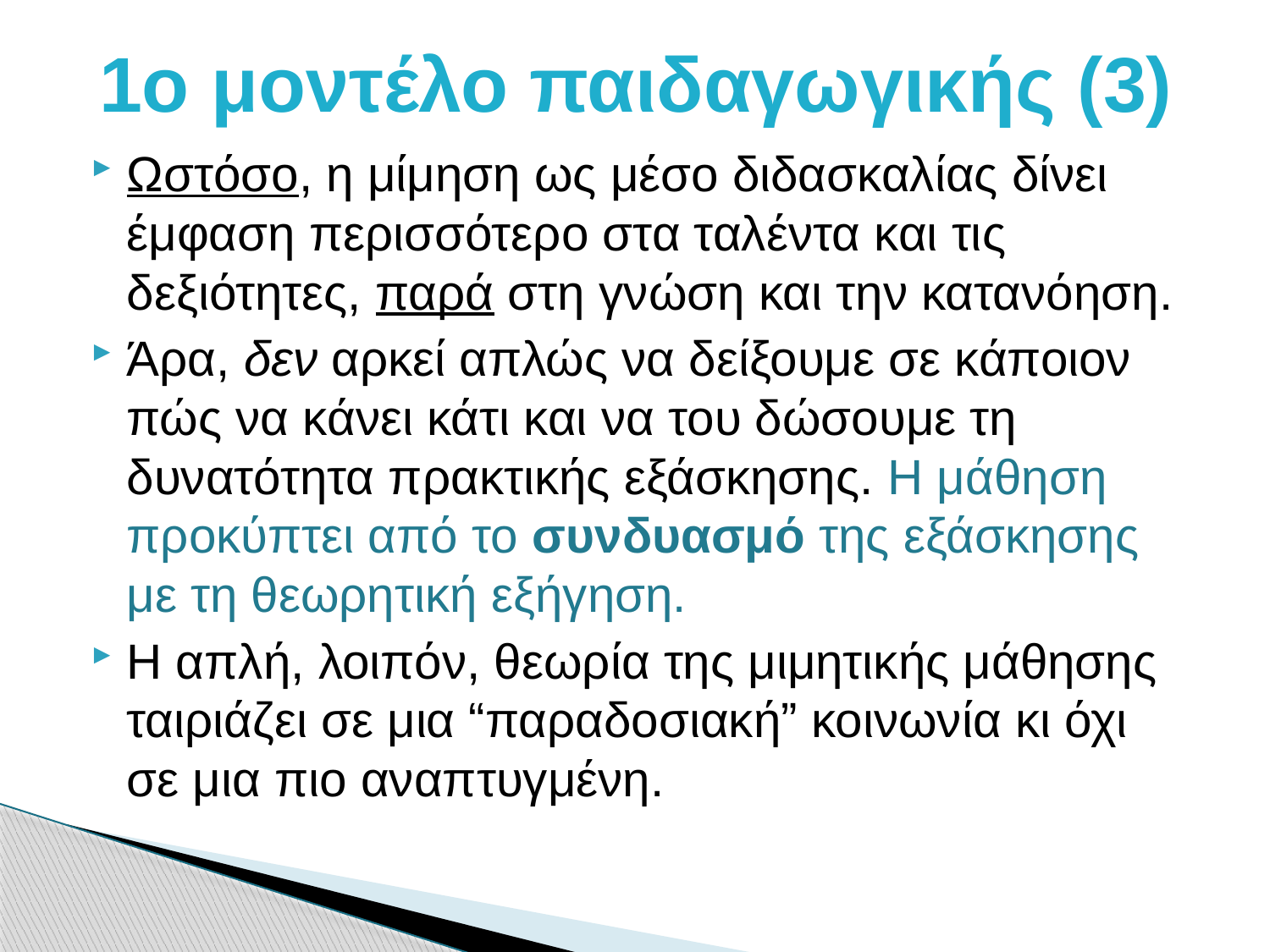

# 1ο μοντέλο παιδαγωγικής (3)
Ωστόσο, η μίμηση ως μέσο διδασκαλίας δίνει έμφαση περισσότερο στα ταλέντα και τις δεξιότητες, παρά στη γνώση και την κατανόηση.
Άρα, δεν αρκεί απλώς να δείξουμε σε κάποιον πώς να κάνει κάτι και να του δώσουμε τη δυνατότητα πρακτικής εξάσκησης. Η μάθηση προκύπτει από το συνδυασμό της εξάσκησης με τη θεωρητική εξήγηση.
Η απλή, λοιπόν, θεωρία της μιμητικής μάθησης ταιριάζει σε μια “παραδοσιακή” κοινωνία κι όχι σε μια πιο αναπτυγμένη.